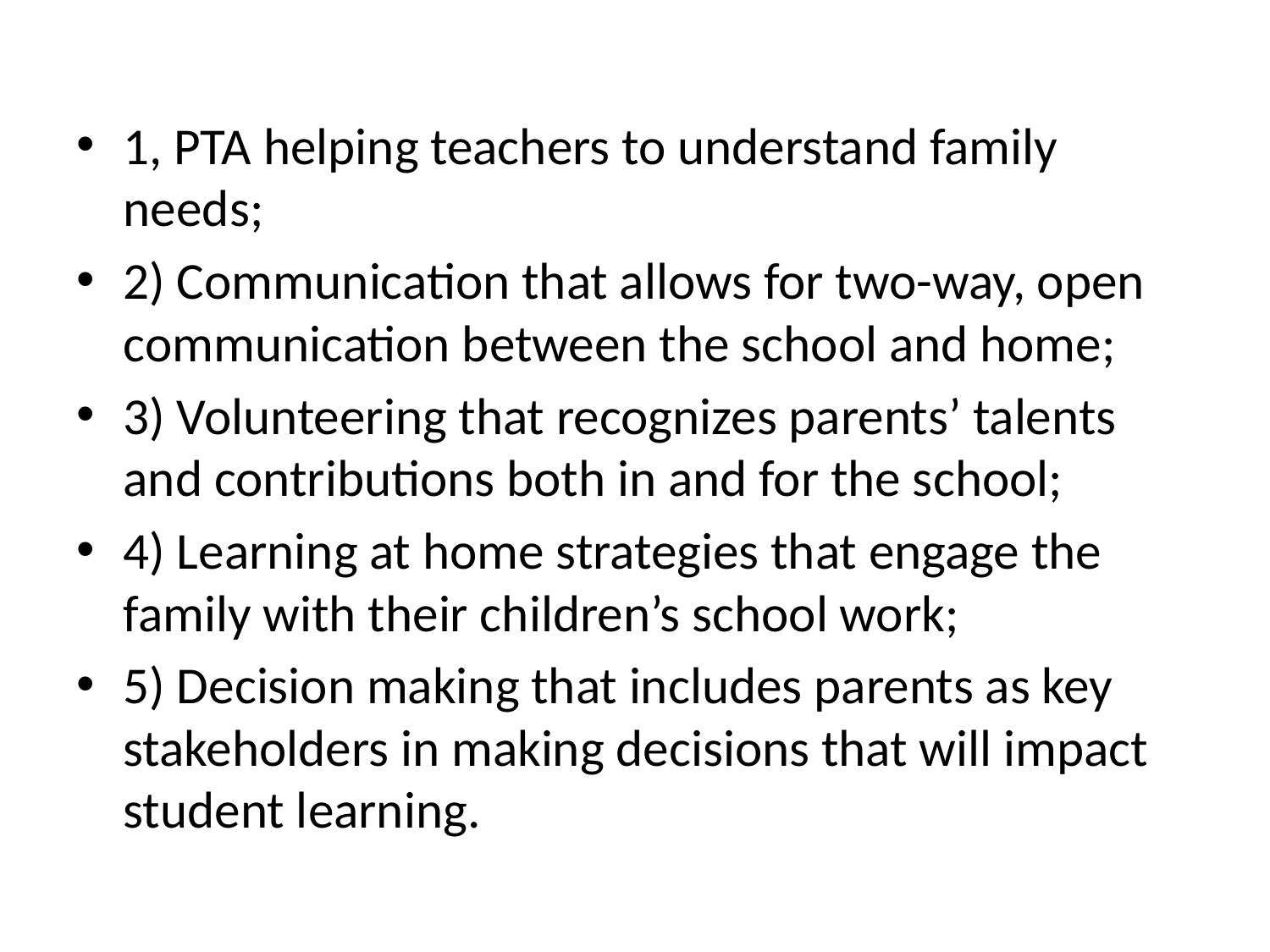

1, PTA helping teachers to understand family needs;
2) Communication that allows for two-way, open communication between the school and home;
3) Volunteering that recognizes parents’ talents and contributions both in and for the school;
4) Learning at home strategies that engage the family with their children’s school work;
5) Decision making that includes parents as key stakeholders in making decisions that will impact student learning.